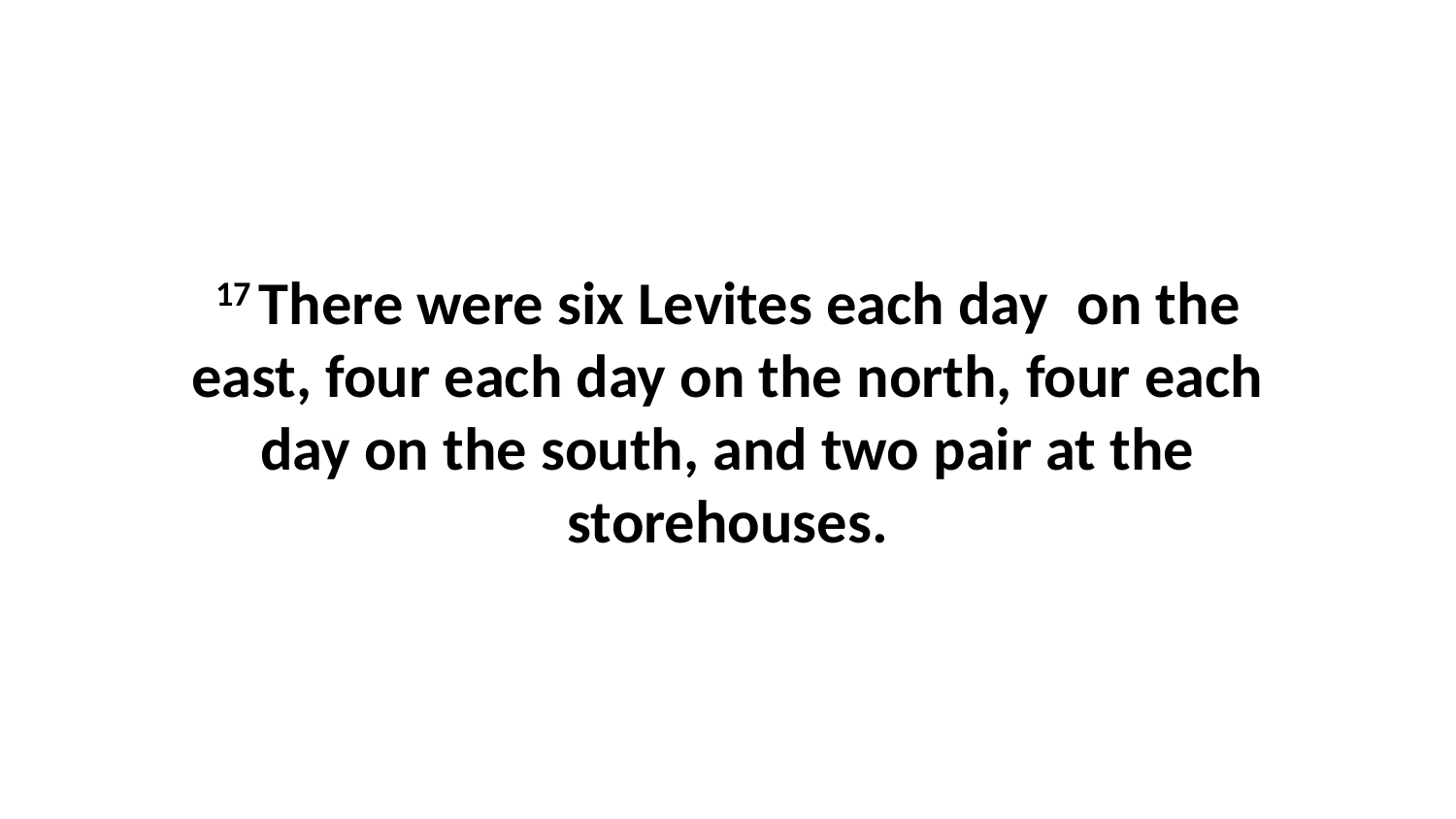

17 There were six Levites each day  on the east, four each day on the north, four each day on the south, and two pair at the storehouses.